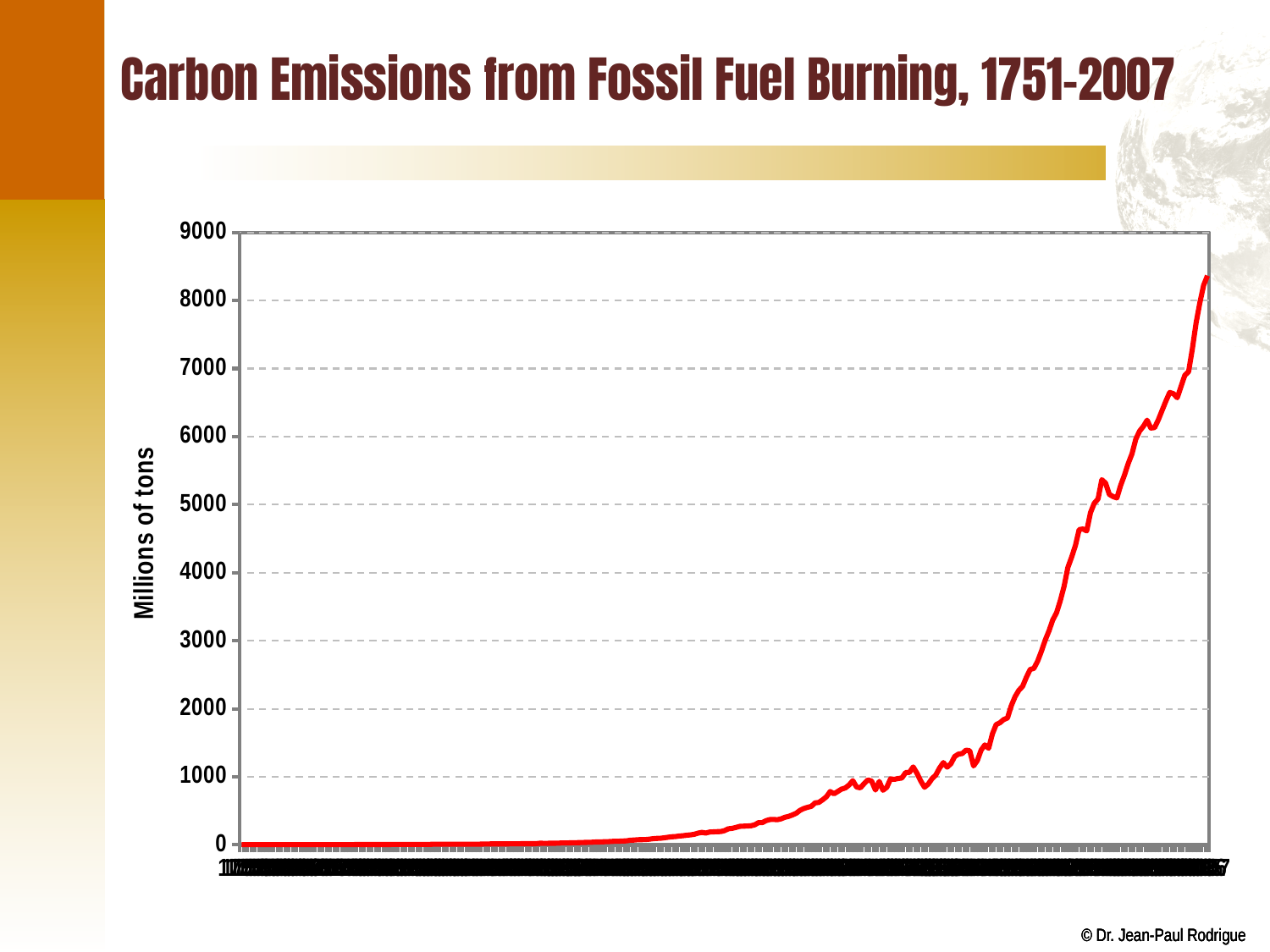

# Carbon Emissions from Fossil Fuel Burning, 1751-2007

### Chart

| Category | Total carbon emissions from fossil-fuels (million metric tons) |
|---|---|
| 1751 | 3.0 |
| 1752 | 3.0 |
| 1753 | 3.0 |
| 1754 | 3.0 |
| 1755 | 3.0 |
| 1756 | 3.0 |
| 1757 | 3.0 |
| 1758 | 3.0 |
| 1759 | 3.0 |
| 1760 | 3.0 |
| 1761 | 3.0 |
| 1762 | 3.0 |
| 1763 | 3.0 |
| 1764 | 3.0 |
| 1765 | 3.0 |
| 1766 | 3.0 |
| 1767 | 3.0 |
| 1768 | 3.0 |
| 1769 | 3.0 |
| 1770 | 3.0 |
| 1771 | 4.0 |
| 1772 | 4.0 |
| 1773 | 4.0 |
| 1774 | 4.0 |
| 1775 | 4.0 |
| 1776 | 4.0 |
| 1777 | 4.0 |
| 1778 | 4.0 |
| 1779 | 4.0 |
| 1780 | 4.0 |
| 1781 | 5.0 |
| 1782 | 5.0 |
| 1783 | 5.0 |
| 1784 | 5.0 |
| 1785 | 5.0 |
| 1786 | 5.0 |
| 1787 | 5.0 |
| 1788 | 5.0 |
| 1789 | 5.0 |
| 1790 | 5.0 |
| 1791 | 6.0 |
| 1792 | 6.0 |
| 1793 | 6.0 |
| 1794 | 6.0 |
| 1795 | 6.0 |
| 1796 | 6.0 |
| 1797 | 7.0 |
| 1798 | 7.0 |
| 1799 | 7.0 |
| 1800 | 8.0 |
| 1801 | 8.0 |
| 1802 | 10.0 |
| 1803 | 9.0 |
| 1804 | 9.0 |
| 1805 | 9.0 |
| 1806 | 10.0 |
| 1807 | 10.0 |
| 1808 | 10.0 |
| 1809 | 10.0 |
| 1810 | 10.0 |
| 1811 | 11.0 |
| 1812 | 11.0 |
| 1813 | 11.0 |
| 1814 | 11.0 |
| 1815 | 12.0 |
| 1816 | 13.0 |
| 1817 | 14.0 |
| 1818 | 14.0 |
| 1819 | 14.0 |
| 1820 | 14.0 |
| 1821 | 14.0 |
| 1822 | 15.0 |
| 1823 | 16.0 |
| 1824 | 16.0 |
| 1825 | 17.0 |
| 1826 | 17.0 |
| 1827 | 18.0 |
| 1828 | 18.0 |
| 1829 | 18.0 |
| 1830 | 24.0 |
| 1831 | 23.0 |
| 1832 | 23.0 |
| 1833 | 24.0 |
| 1834 | 24.0 |
| 1835 | 25.0 |
| 1836 | 29.0 |
| 1837 | 29.0 |
| 1838 | 30.0 |
| 1839 | 31.0 |
| 1840 | 33.0 |
| 1841 | 34.0 |
| 1842 | 36.0 |
| 1843 | 37.0 |
| 1844 | 39.0 |
| 1845 | 43.0 |
| 1846 | 43.0 |
| 1847 | 46.0 |
| 1848 | 47.0 |
| 1849 | 50.0 |
| 1850 | 54.0 |
| 1851 | 54.0 |
| 1852 | 57.0 |
| 1853 | 59.0 |
| 1854 | 69.0 |
| 1855 | 71.0 |
| 1856 | 76.0 |
| 1857 | 77.0 |
| 1858 | 78.0 |
| 1859 | 83.0 |
| 1860 | 91.0 |
| 1861 | 95.0 |
| 1862 | 97.0 |
| 1863 | 104.0 |
| 1864 | 112.0 |
| 1865 | 119.0 |
| 1866 | 122.0 |
| 1867 | 130.0 |
| 1868 | 135.0 |
| 1869 | 142.0 |
| 1870 | 147.0 |
| 1871 | 156.0 |
| 1872 | 173.0 |
| 1873 | 184.0 |
| 1874 | 174.0 |
| 1875 | 188.0 |
| 1876 | 191.0 |
| 1877 | 194.0 |
| 1878 | 196.0 |
| 1879 | 210.0 |
| 1880 | 236.0 |
| 1881 | 243.0 |
| 1882 | 256.0 |
| 1883 | 272.0 |
| 1884 | 275.0 |
| 1885 | 277.0 |
| 1886 | 281.0 |
| 1887 | 295.0 |
| 1888 | 327.0 |
| 1889 | 327.0 |
| 1890 | 356.0 |
| 1891 | 372.0 |
| 1892 | 374.0 |
| 1893 | 370.0 |
| 1894 | 383.0 |
| 1895 | 406.0 |
| 1896 | 419.0 |
| 1897 | 440.0 |
| 1898 | 465.0 |
| 1899 | 507.0 |
| 1900 | 534.0 |
| 1901 | 552.0 |
| 1902 | 566.0 |
| 1903 | 617.0 |
| 1904 | 624.0 |
| 1905 | 663.0 |
| 1906 | 707.0 |
| 1907 | 784.0 |
| 1908 | 750.0 |
| 1909 | 785.0 |
| 1910 | 819.0 |
| 1911 | 836.0 |
| 1912 | 879.0 |
| 1913 | 943.0 |
| 1914 | 850.0 |
| 1915 | 838.0 |
| 1916 | 901.0 |
| 1917 | 955.0 |
| 1918 | 936.0 |
| 1919 | 806.0 |
| 1920 | 932.0 |
| 1921 | 803.0 |
| 1922 | 845.0 |
| 1923 | 970.0 |
| 1924 | 963.0 |
| 1925 | 975.0 |
| 1926 | 983.0 |
| 1927 | 1062.0 |
| 1928 | 1065.0 |
| 1929 | 1145.0 |
| 1930 | 1053.0 |
| 1931 | 940.0 |
| 1932 | 847.0 |
| 1933 | 893.0 |
| 1934 | 973.0 |
| 1935 | 1027.0 |
| 1936 | 1130.0 |
| 1937 | 1209.0 |
| 1938 | 1142.0 |
| 1939 | 1192.0 |
| 1940 | 1299.0 |
| 1941 | 1334.0 |
| 1942 | 1342.0 |
| 1943 | 1391.0 |
| 1944 | 1383.0 |
| 1945 | 1160.0 |
| 1946 | 1238.0 |
| 1947 | 1392.0 |
| 1948 | 1469.0 |
| 1949 | 1419.0 |
| 1950 | 1630.0 |
| 1951 | 1767.0 |
| 1952 | 1795.0 |
| 1953 | 1841.0 |
| 1954 | 1865.0 |
| 1955 | 2043.0 |
| 1956 | 2177.0 |
| 1957 | 2270.0 |
| 1958 | 2330.0 |
| 1959 | 2462.0 |
| 1960 | 2577.0 |
| 1961 | 2594.0 |
| 1962 | 2700.0 |
| 1963 | 2847.0 |
| 1964 | 3008.0 |
| 1965 | 3145.0 |
| 1966 | 3305.0 |
| 1967 | 3411.0 |
| 1968 | 3588.0 |
| 1969 | 3800.0 |
| 1970 | 4076.0 |
| 1971 | 4230.0 |
| 1972 | 4398.0 |
| 1973 | 4634.0 |
| 1974 | 4643.0 |
| 1975 | 4614.0 |
| 1976 | 4883.0 |
| 1977 | 5021.0 |
| 1978 | 5084.0 |
| 1979 | 5367.0 |
| 1980 | 5316.0 |
| 1981 | 5151.0 |
| 1982 | 5119.0 |
| 1983 | 5099.0 |
| 1984 | 5283.0 |
| 1985 | 5434.0 |
| 1986 | 5603.0 |
| 1987 | 5747.0 |
| 1988 | 5960.0 |
| 1989 | 6081.0 |
| 1990 | 6149.0 |
| 1991 | 6241.0 |
| 1992 | 6126.0 |
| 1993 | 6132.0 |
| 1994 | 6249.0 |
| 1995 | 6387.0 |
| 1996 | 6524.0 |
| 1997 | 6649.0 |
| 1998 | 6630.0 |
| 1999 | 6571.0 |
| 2000 | 6738.0 |
| 2001 | 6900.0 |
| 2002 | 6955.0 |
| 2003 | 7289.0 |
| 2004 | 7671.0 |
| 2005 | 7971.0 |
| 2006 | 8225.0 |
| 2007 | 8365.0 |